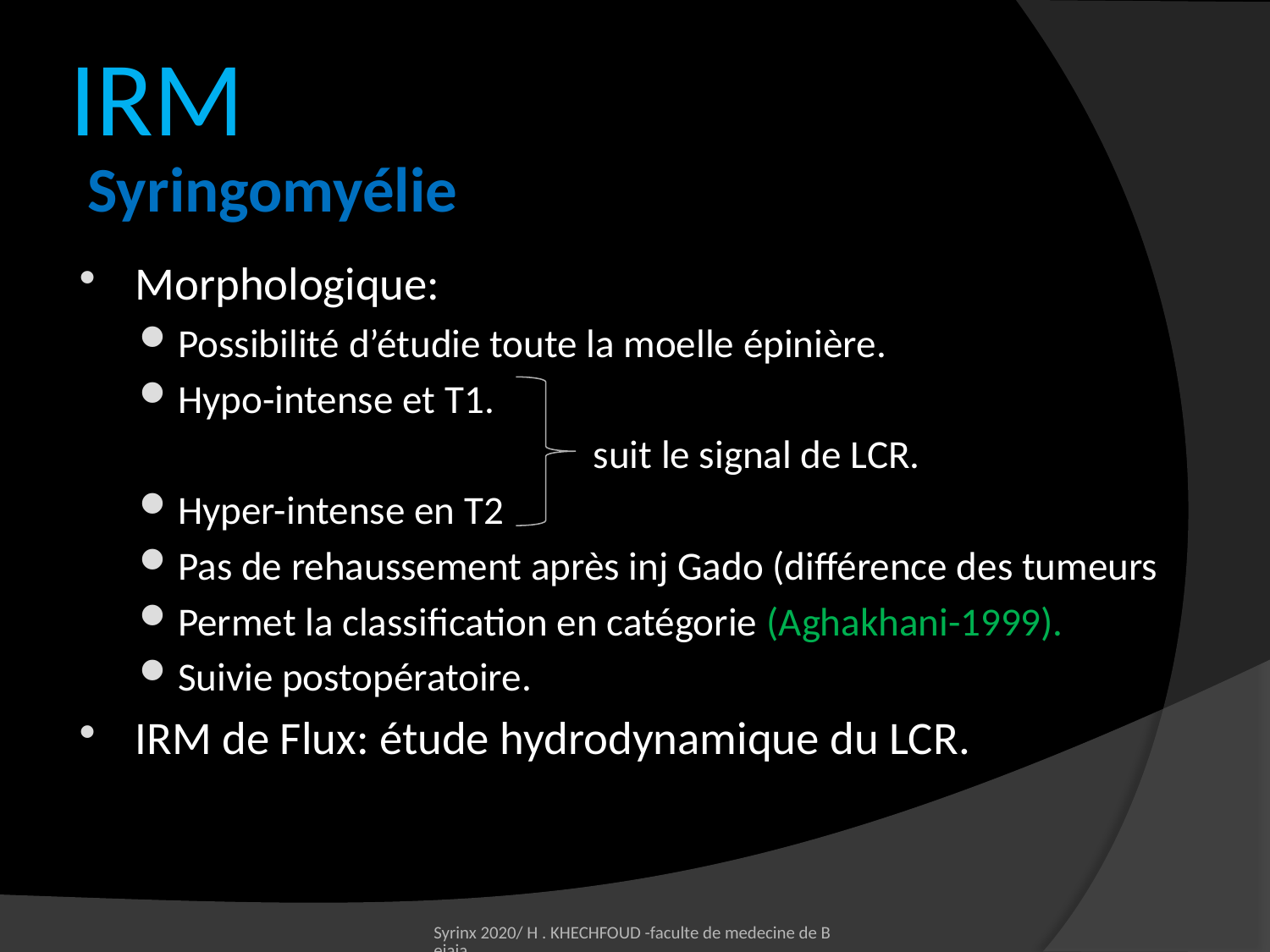

IRM
# Syringomyélie
Morphologique:
Possibilité d’étudie toute la moelle épinière.
Hypo-intense et T1.
                                  suit le signal de LCR.
Hyper-intense en T2
Pas de rehaussement après inj Gado (différence des tumeurs
Permet la classification en catégorie (Aghakhani-1999).
Suivie postopératoire.
IRM de Flux: étude hydrodynamique du LCR.

Syrinx 2020/ H . KHECHFOUD -faculte de medecine de Bejaia